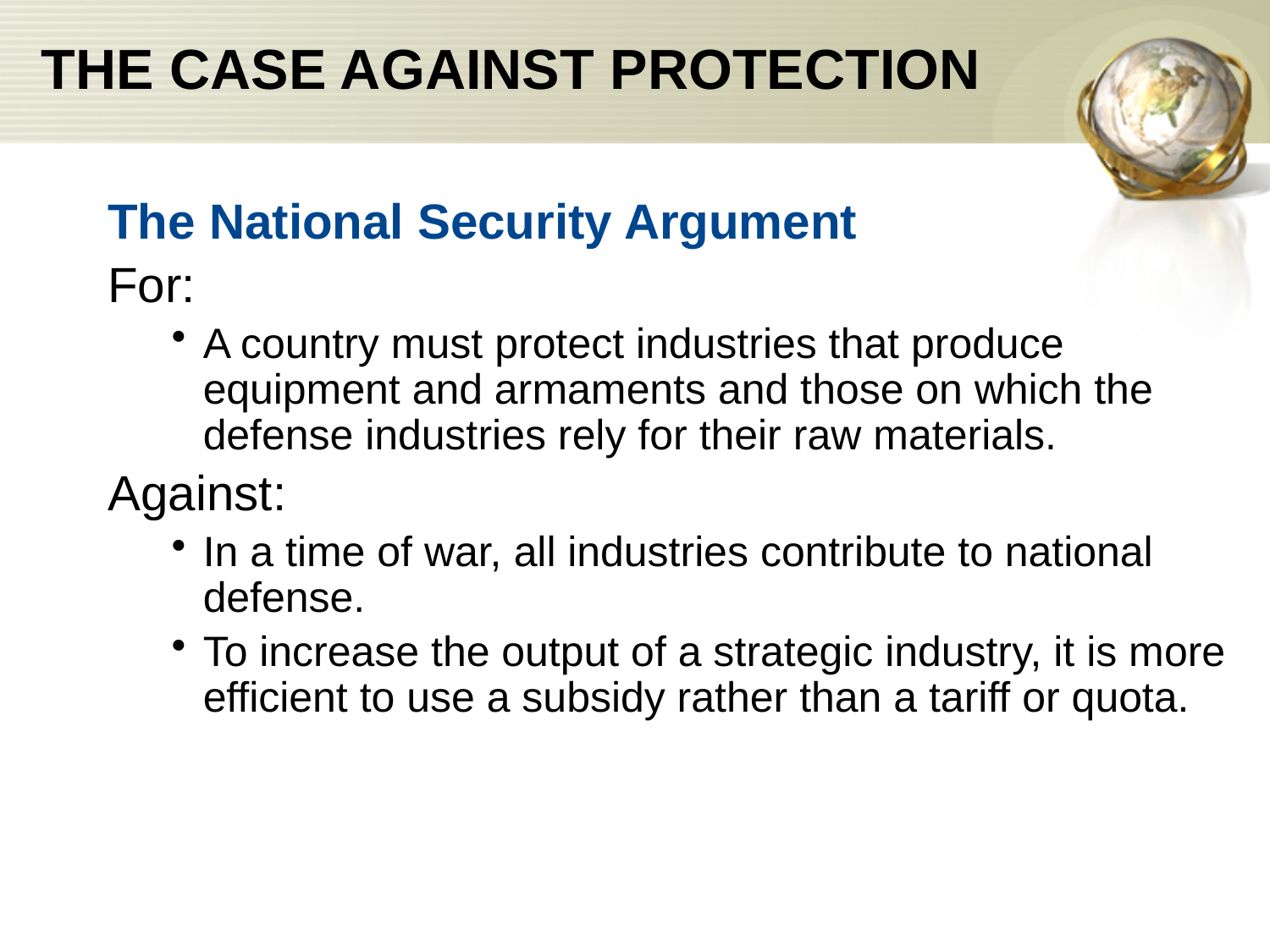

# THE CASE AGAINST PROTECTION
The National Security Argument
For:
A country must protect industries that produce equipment and armaments and those on which the defense industries rely for their raw materials.
Against:
In a time of war, all industries contribute to national defense.
To increase the output of a strategic industry, it is more efficient to use a subsidy rather than a tariff or quota.